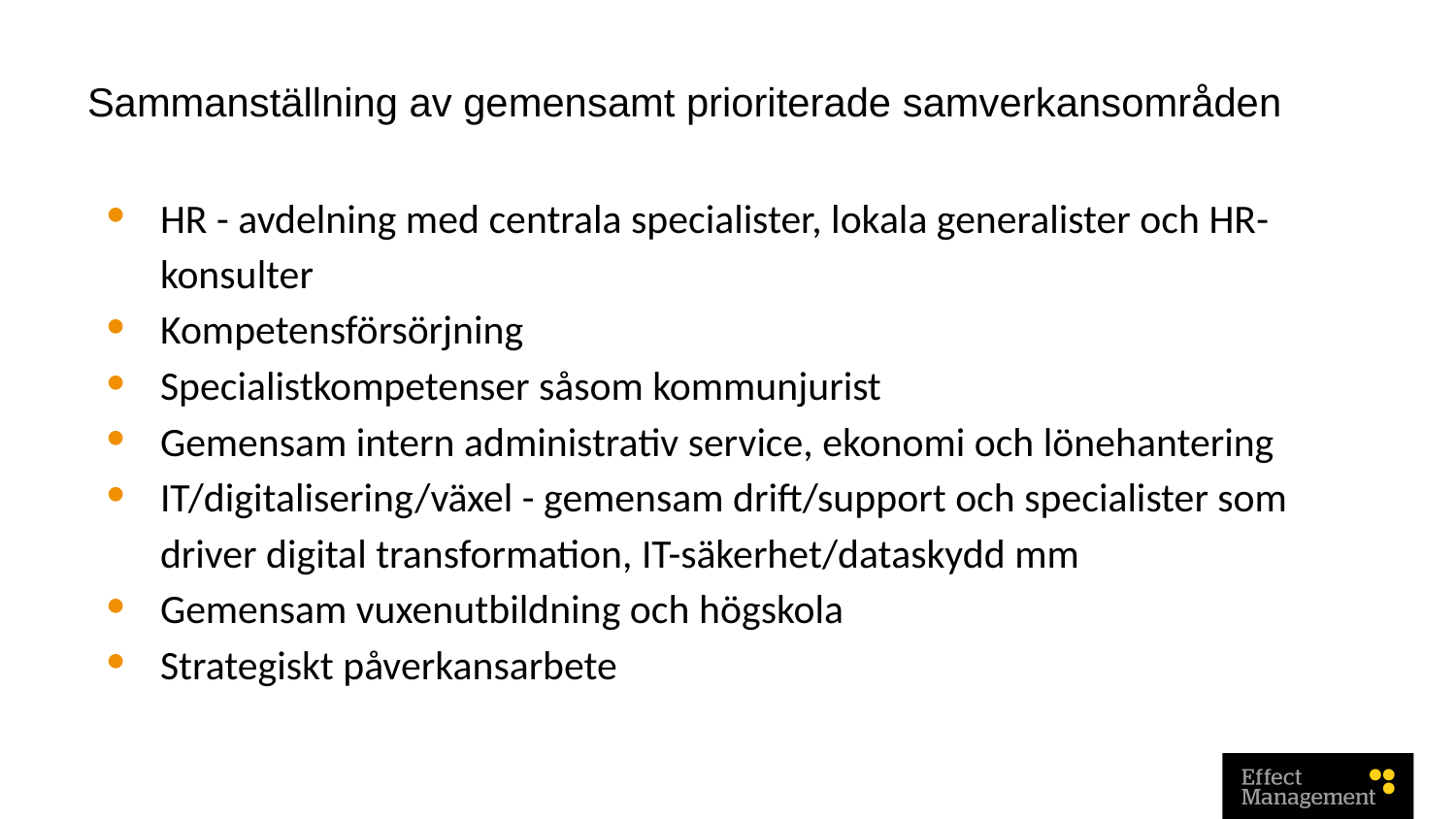

# Sammanställning av gemensamt prioriterade samverkansområden
HR - avdelning med centrala specialister, lokala generalister och HR-konsulter
Kompetensförsörjning
Specialistkompetenser såsom kommunjurist
Gemensam intern administrativ service, ekonomi och lönehantering
IT/digitalisering/växel - gemensam drift/support och specialister som driver digital transformation, IT-säkerhet/dataskydd mm
Gemensam vuxenutbildning och högskola
Strategiskt påverkansarbete